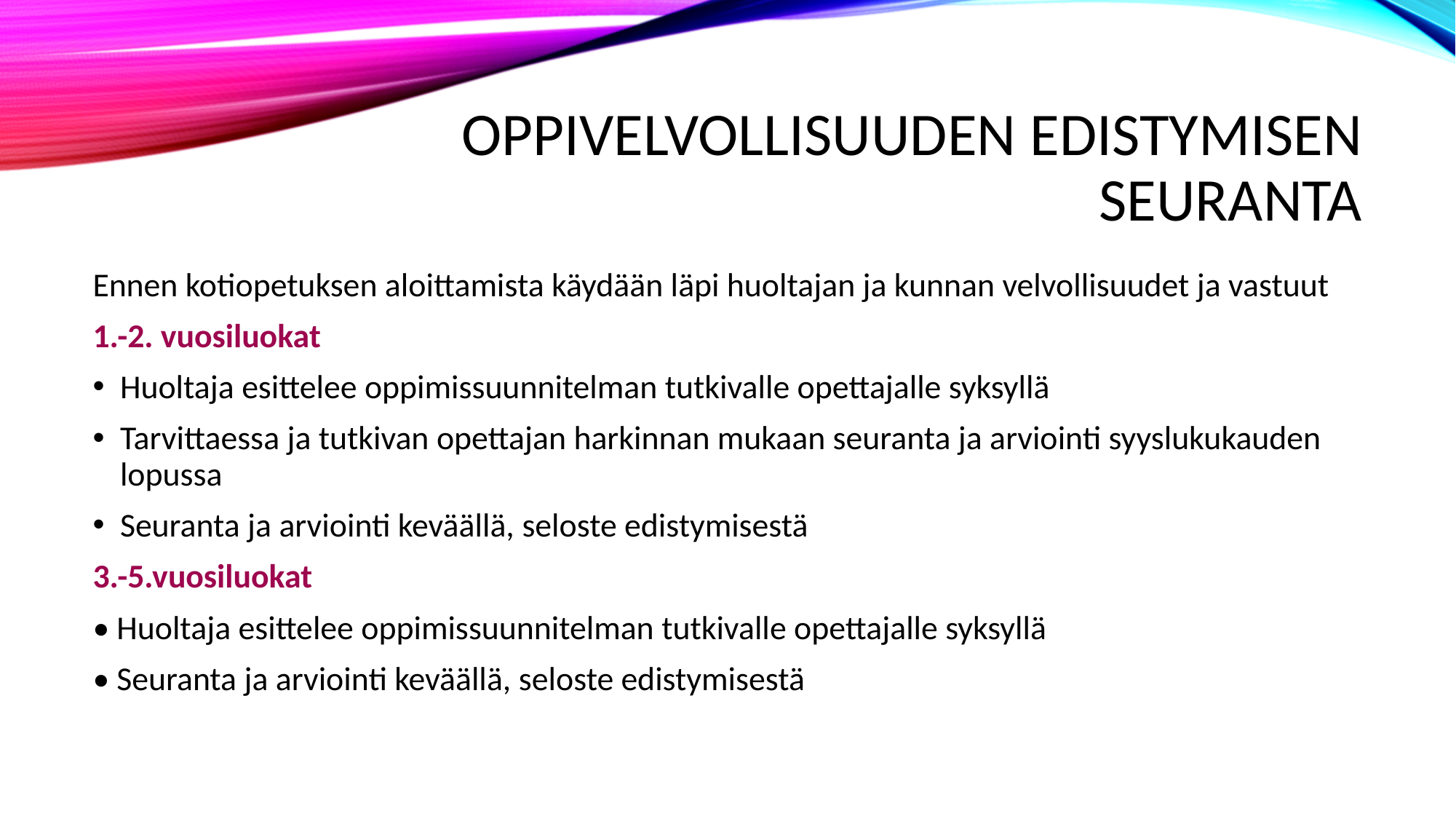

# Oppivelvollisuuden edistymisen seuranta
Ennen kotiopetuksen aloittamista käydään läpi huoltajan ja kunnan velvollisuudet ja vastuut
1.-2. vuosiluokat
Huoltaja esittelee oppimissuunnitelman tutkivalle opettajalle syksyllä
Tarvittaessa ja tutkivan opettajan harkinnan mukaan seuranta ja arviointi syyslukukauden lopussa
Seuranta ja arviointi keväällä, seloste edistymisestä
3.-5.vuosiluokat
• Huoltaja esittelee oppimissuunnitelman tutkivalle opettajalle syksyllä
• Seuranta ja arviointi keväällä, seloste edistymisestä